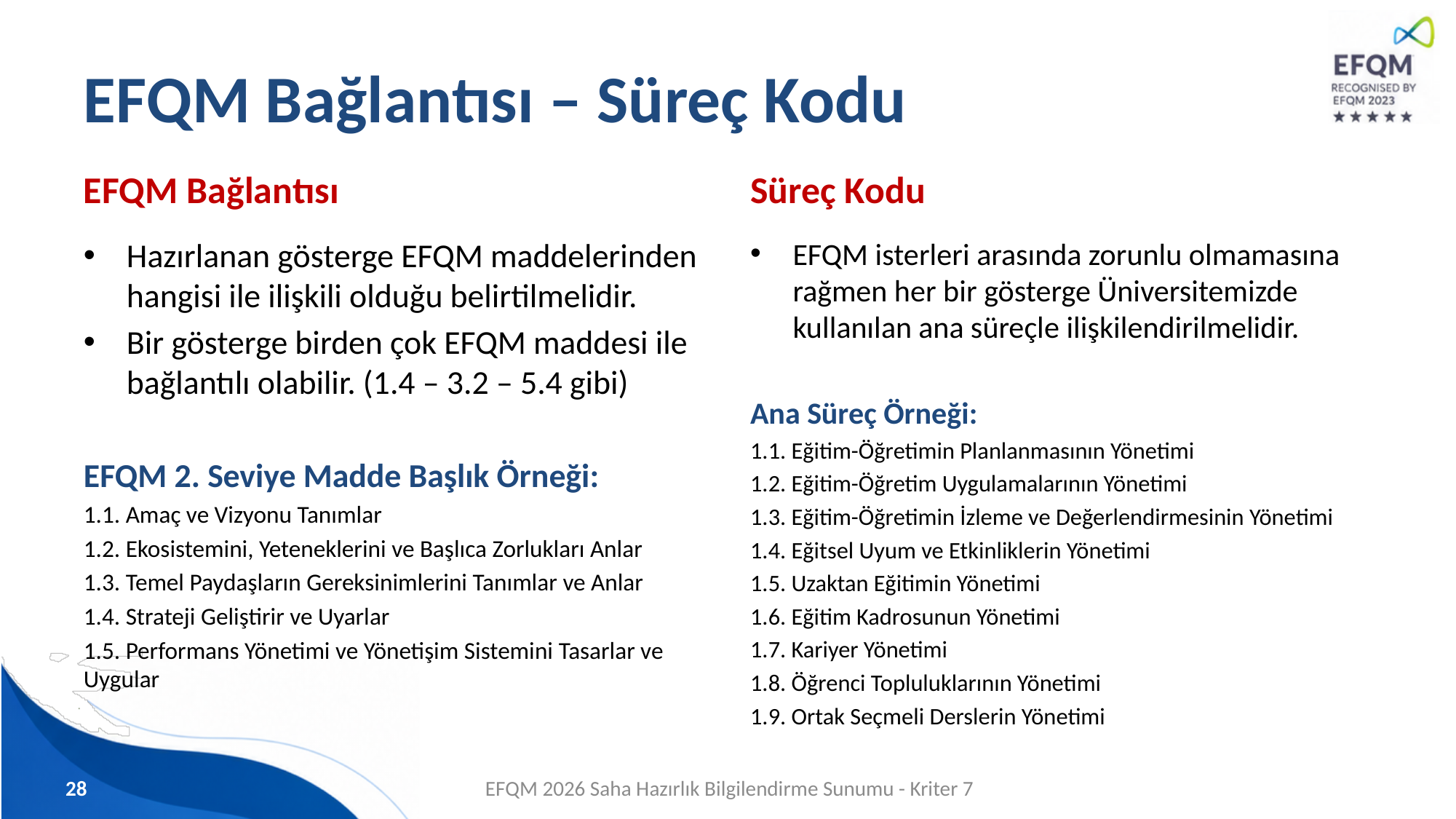

# EFQM Bağlantısı – Süreç Kodu
EFQM Bağlantısı
Süreç Kodu
Hazırlanan gösterge EFQM maddelerinden hangisi ile ilişkili olduğu belirtilmelidir.
Bir gösterge birden çok EFQM maddesi ile bağlantılı olabilir. (1.4 – 3.2 – 5.4 gibi)

EFQM 2. Seviye Madde Başlık Örneği:
1.1. Amaç ve Vizyonu Tanımlar
1.2. Ekosistemini, Yeteneklerini ve Başlıca Zorlukları Anlar
1.3. Temel Paydaşların Gereksinimlerini Tanımlar ve Anlar
1.4. Strateji Geliştirir ve Uyarlar
1.5. Performans Yönetimi ve Yönetişim Sistemini Tasarlar ve Uygular

EFQM isterleri arasında zorunlu olmamasına rağmen her bir gösterge Üniversitemizde kullanılan ana süreçle ilişkilendirilmelidir.

Ana Süreç Örneği:
1.1. Eğitim-Öğretimin Planlanmasının Yönetimi
1.2. Eğitim-Öğretim Uygulamalarının Yönetimi
1.3. Eğitim-Öğretimin İzleme ve Değerlendirmesinin Yönetimi
1.4. Eğitsel Uyum ve Etkinliklerin Yönetimi
1.5. Uzaktan Eğitimin Yönetimi
1.6. Eğitim Kadrosunun Yönetimi
1.7. Kariyer Yönetimi
1.8. Öğrenci Topluluklarının Yönetimi
1.9. Ortak Seçmeli Derslerin Yönetimi

28
EFQM 2026 Saha Hazırlık Bilgilendirme Sunumu - Kriter 7